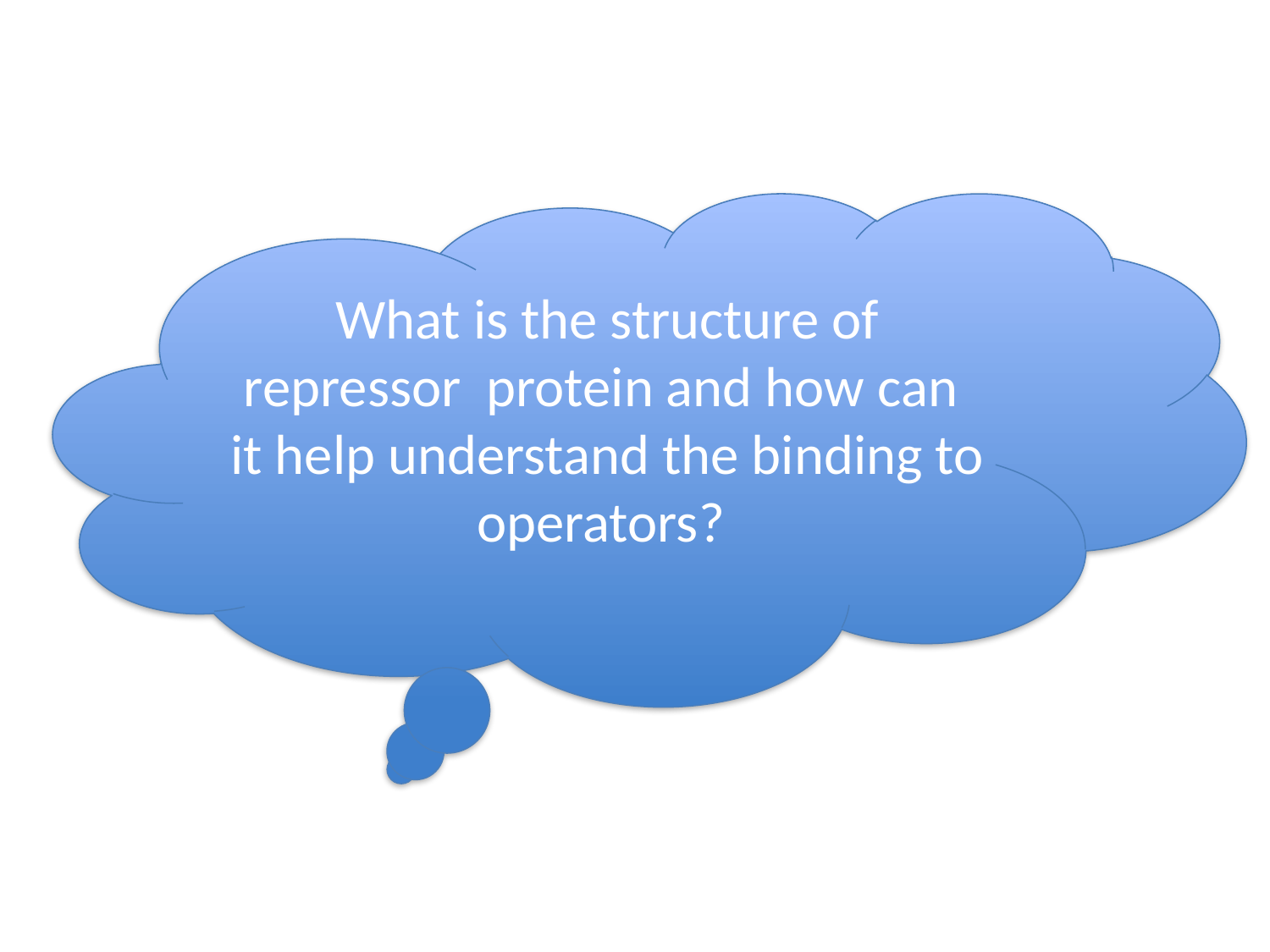

What is the structure of repressor  protein and how can  it help understand the binding to operators?